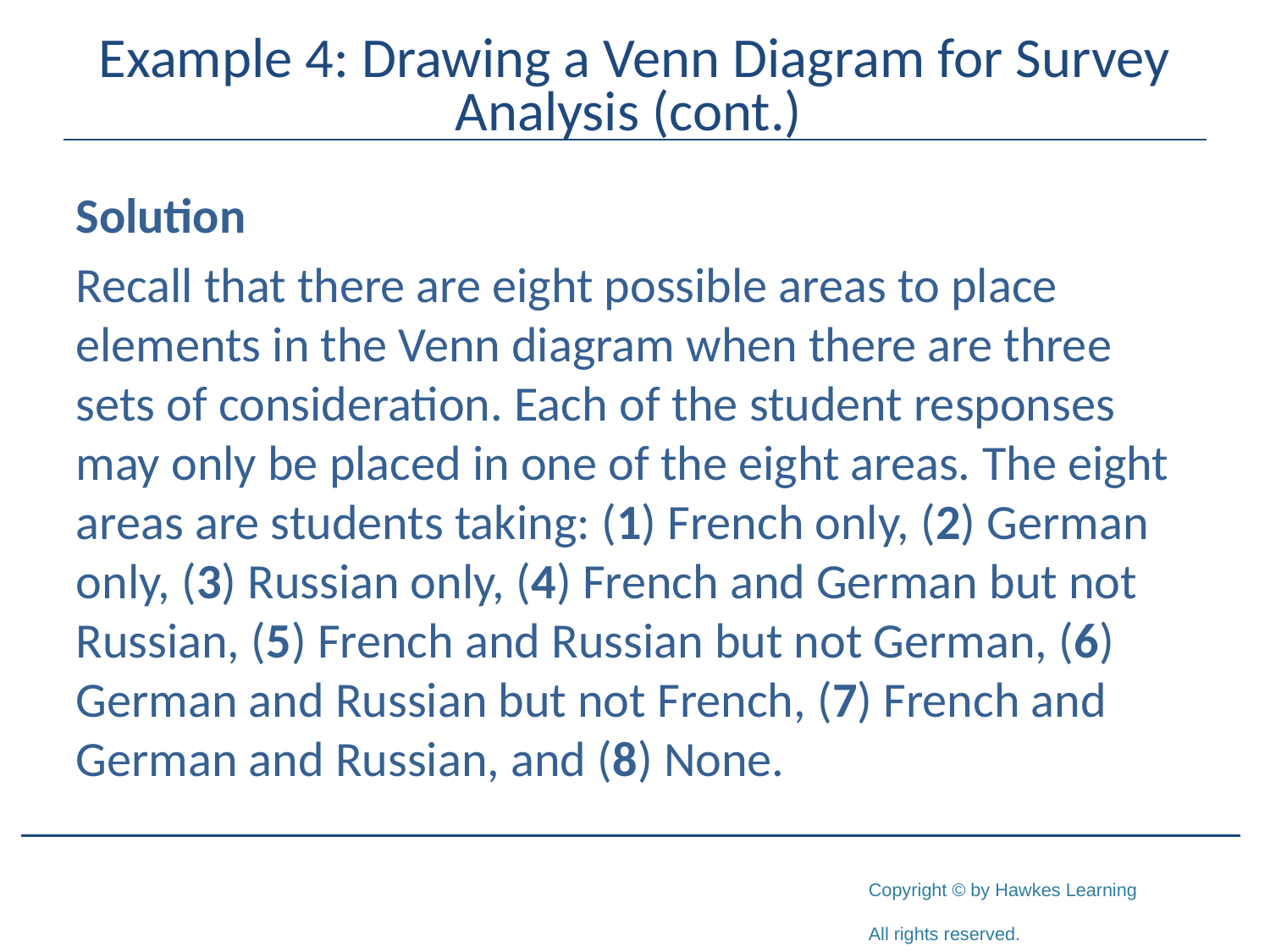

# Example 4: Drawing a Venn Diagram for Survey Analysis (cont.)
Solution
Recall that there are eight possible areas to place elements in the Venn diagram when there are three sets of consideration. Each of the student responses may only be placed in one of the eight areas. The eight areas are students taking: (1) French only, (2) German only, (3) Russian only, (4) French and German but not Russian, (5) French and Russian but not German, (6) German and Russian but not French, (7) French and German and Russian, and (8) None.